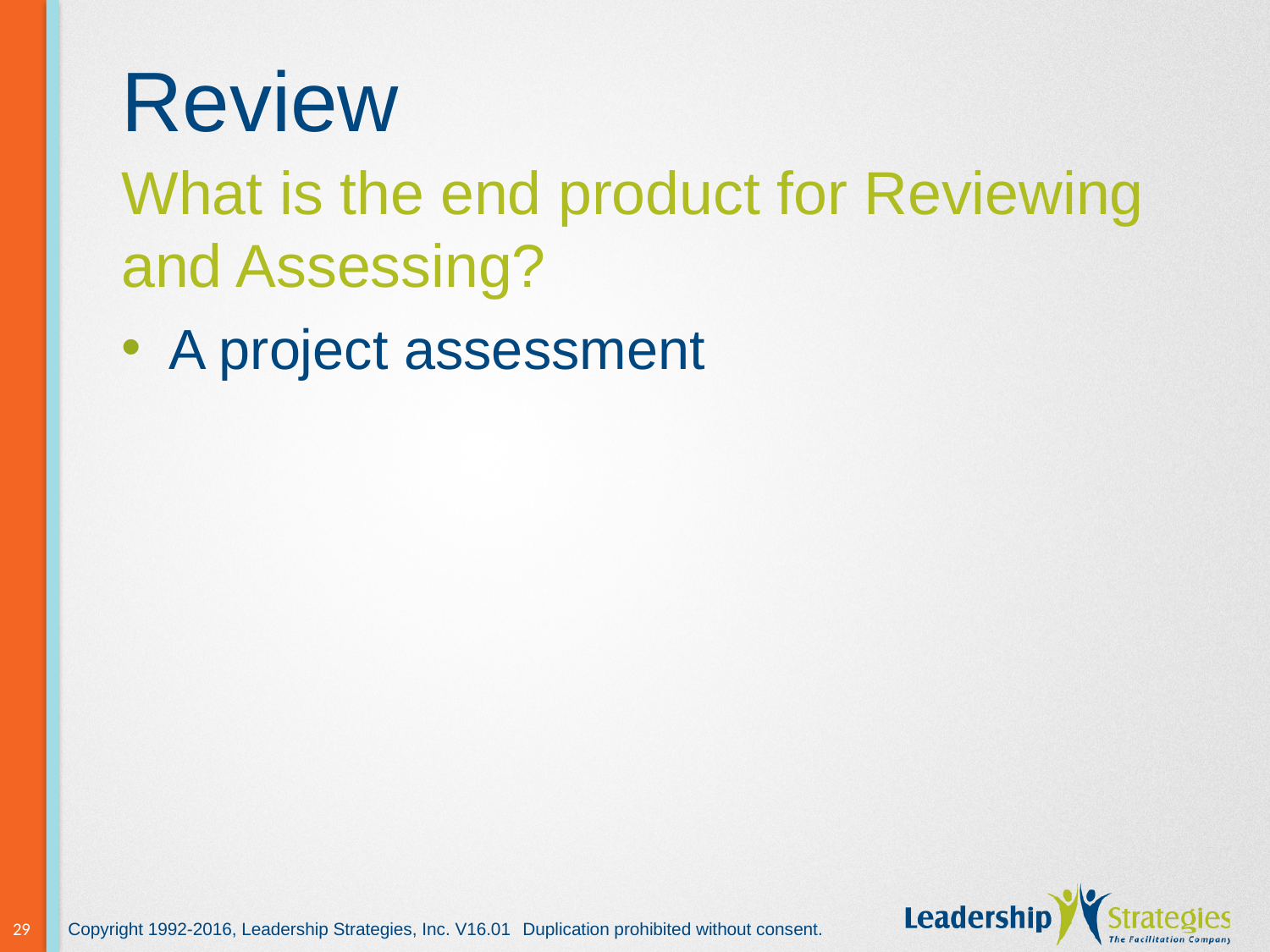

# Review
What is the end product for Reviewing and Assessing?
A project assessment
29